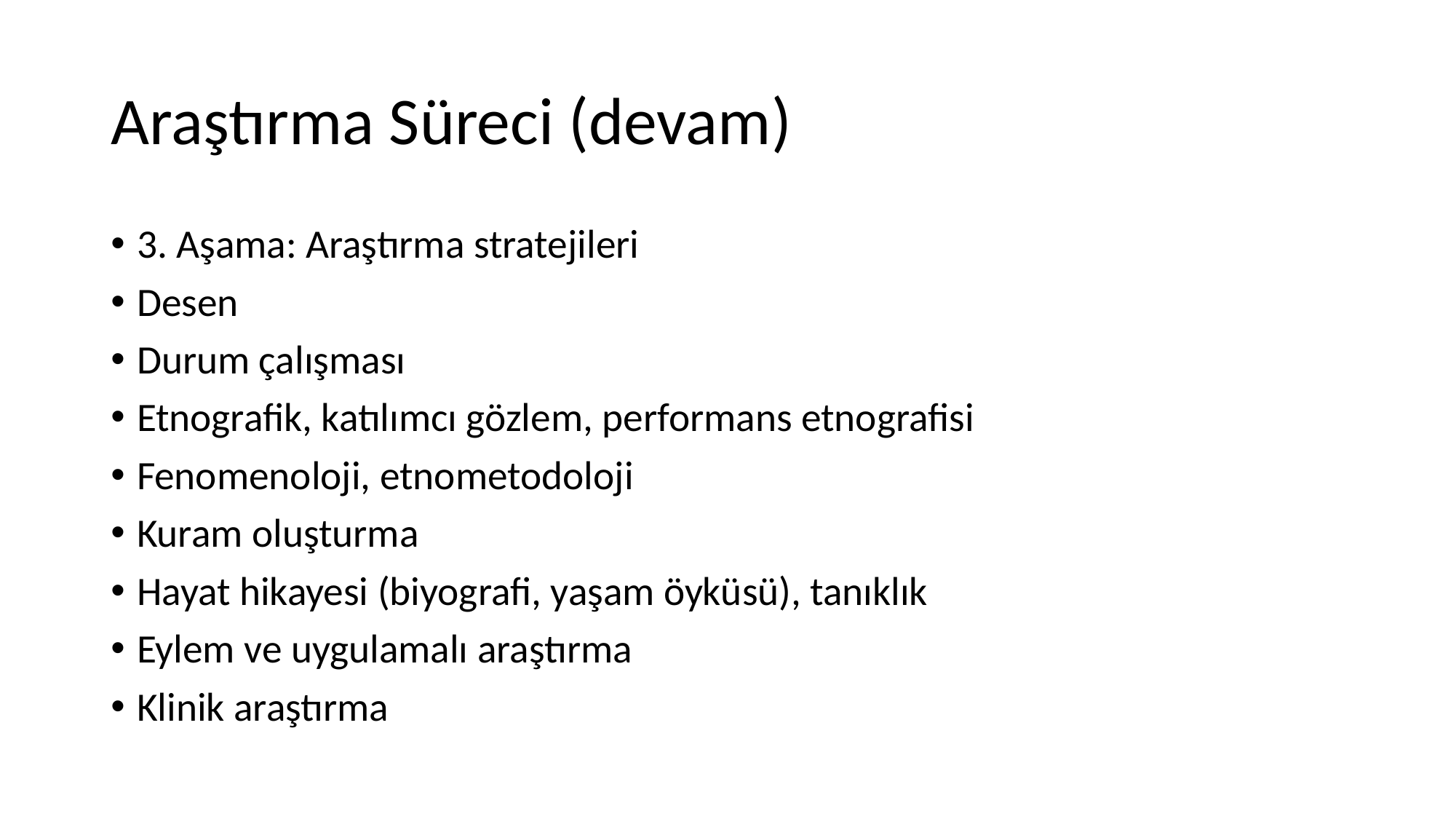

# Araştırma Süreci (devam)
3. Aşama: Araştırma stratejileri
Desen
Durum çalışması
Etnografik, katılımcı gözlem, performans etnografisi
Fenomenoloji, etnometodoloji
Kuram oluşturma
Hayat hikayesi (biyografi, yaşam öyküsü), tanıklık
Eylem ve uygulamalı araştırma
Klinik araştırma